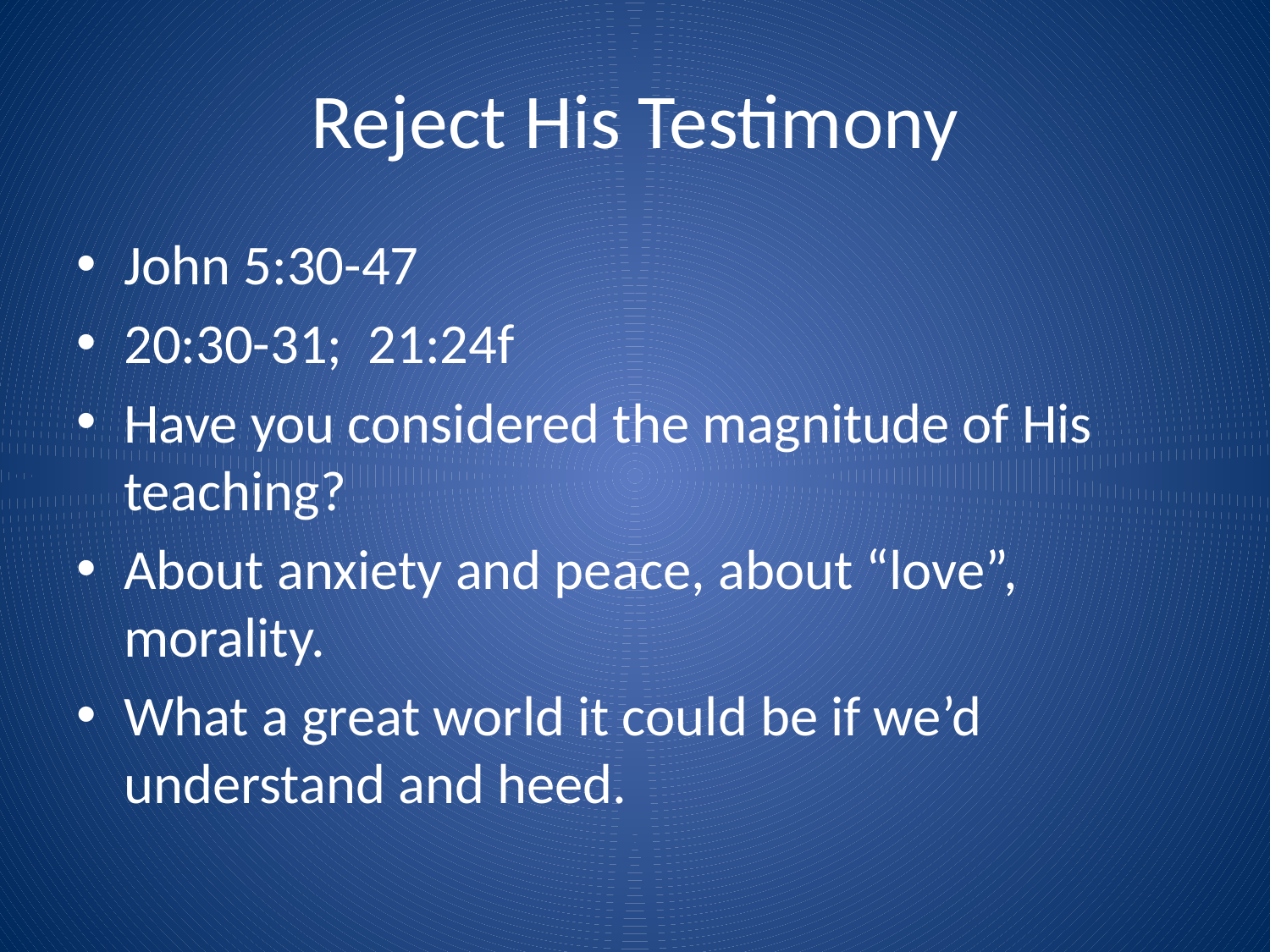

# Reject His Testimony
John 5:30-47
20:30-31;  21:24f
Have you considered the magnitude of His teaching?
About anxiety and peace, about “love”, morality.
What a great world it could be if we’d understand and heed.